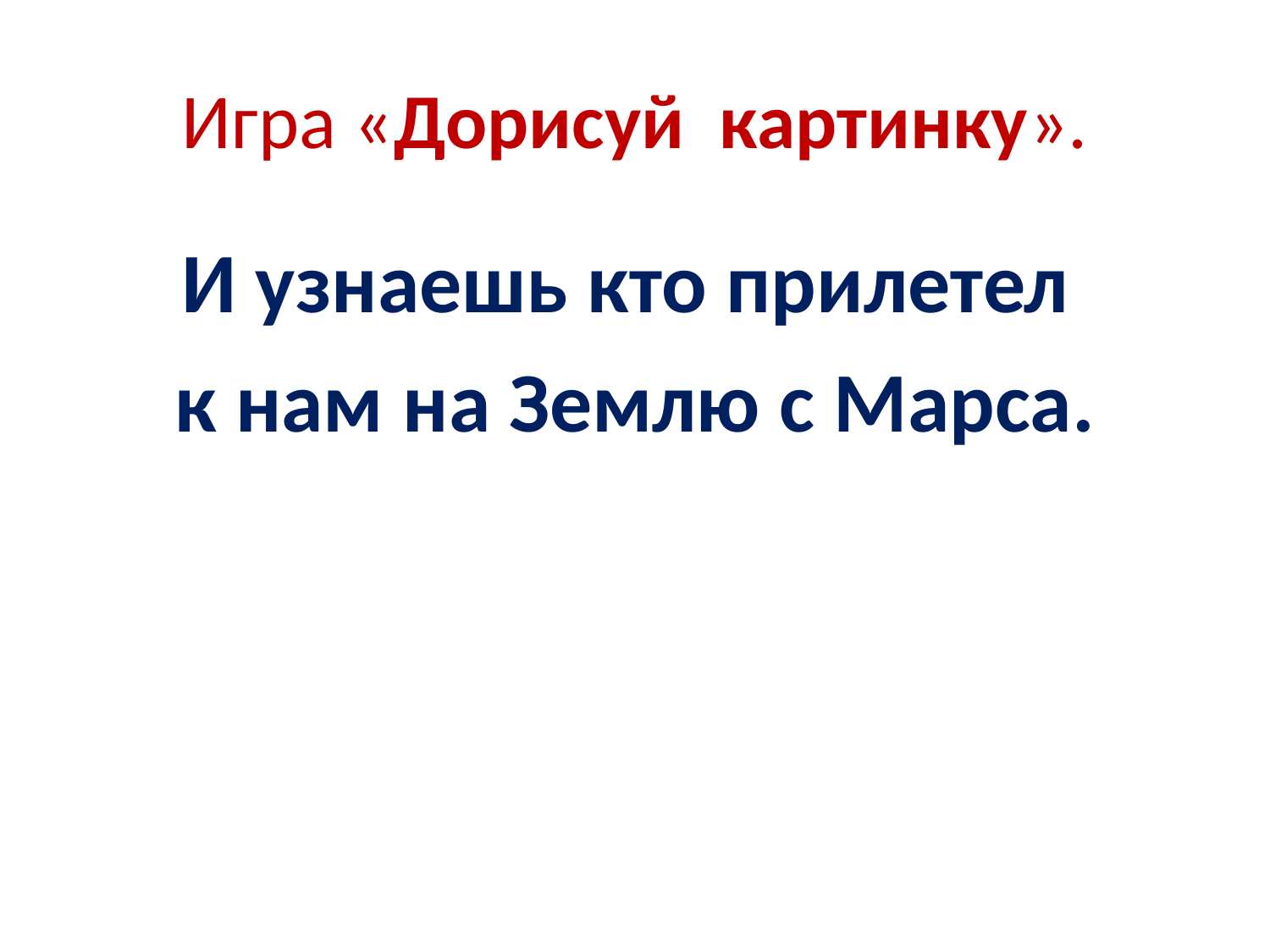

# Игра «Дорисуй  картинку».
И узнаешь кто прилетел
к нам на Землю с Марса.